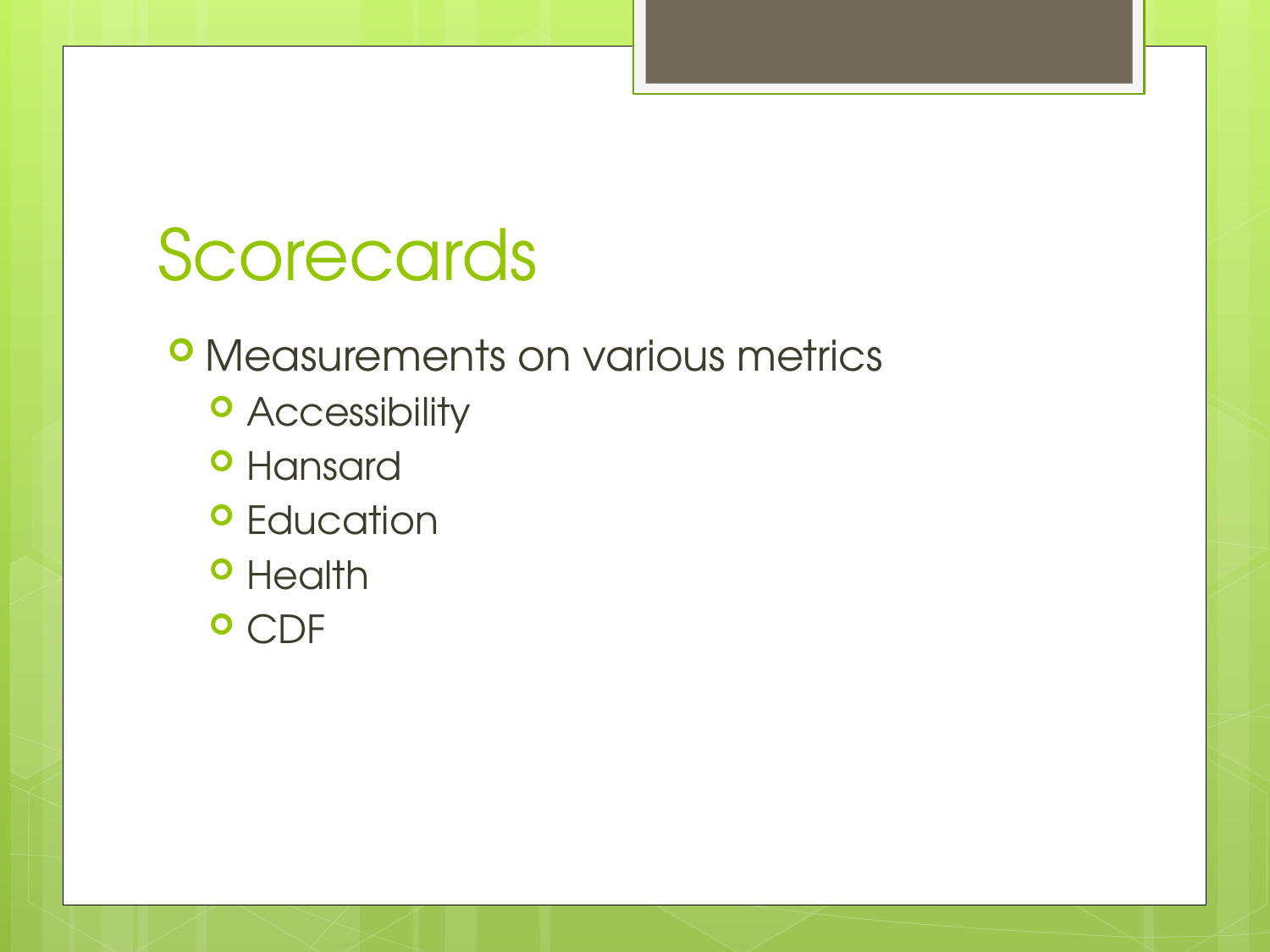

# Scorecards
Measurements on various metrics
Accessibility
Hansard
Education
Health
CDF